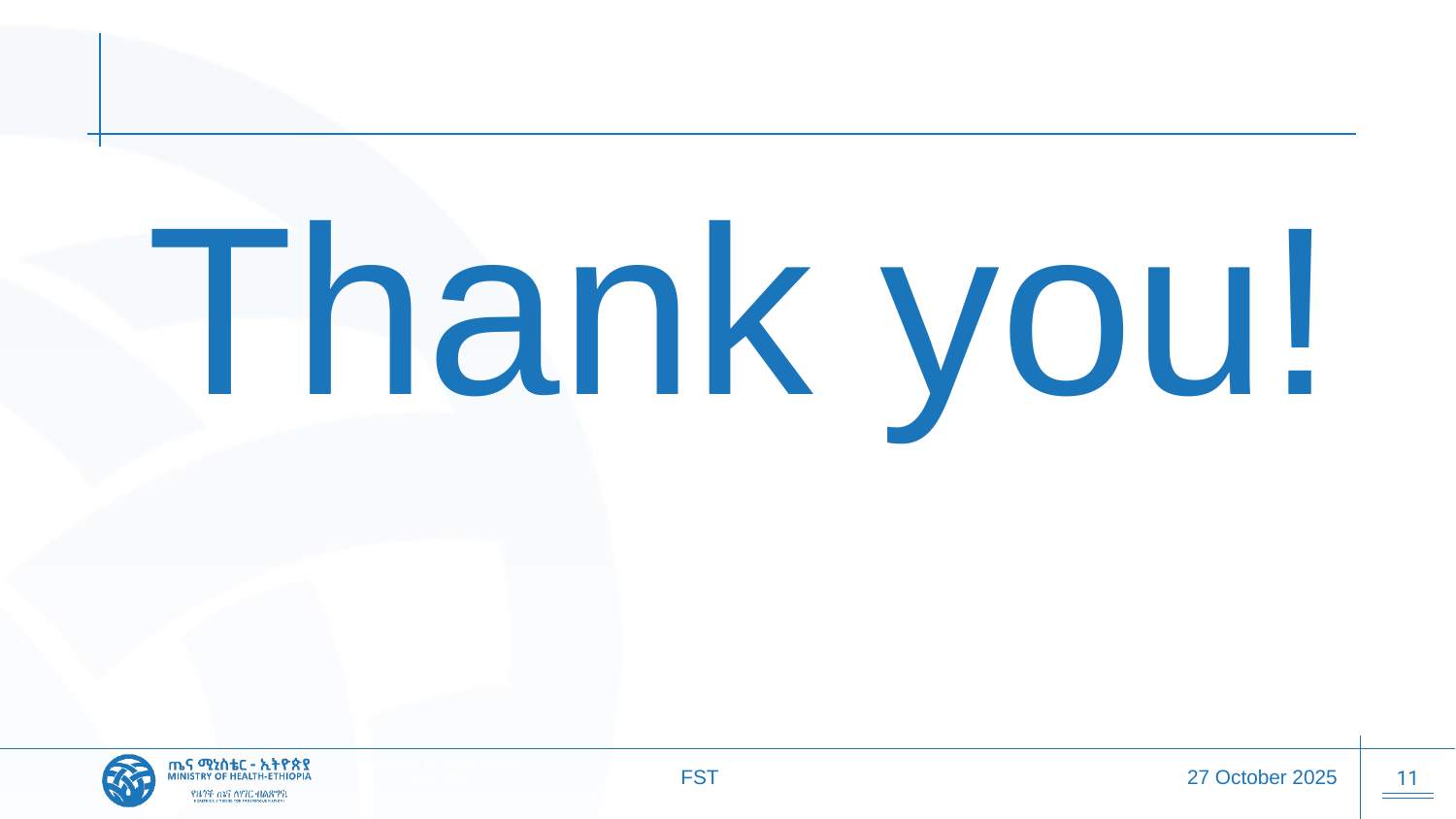

#
Thank you!
FST
27 October 2025
11